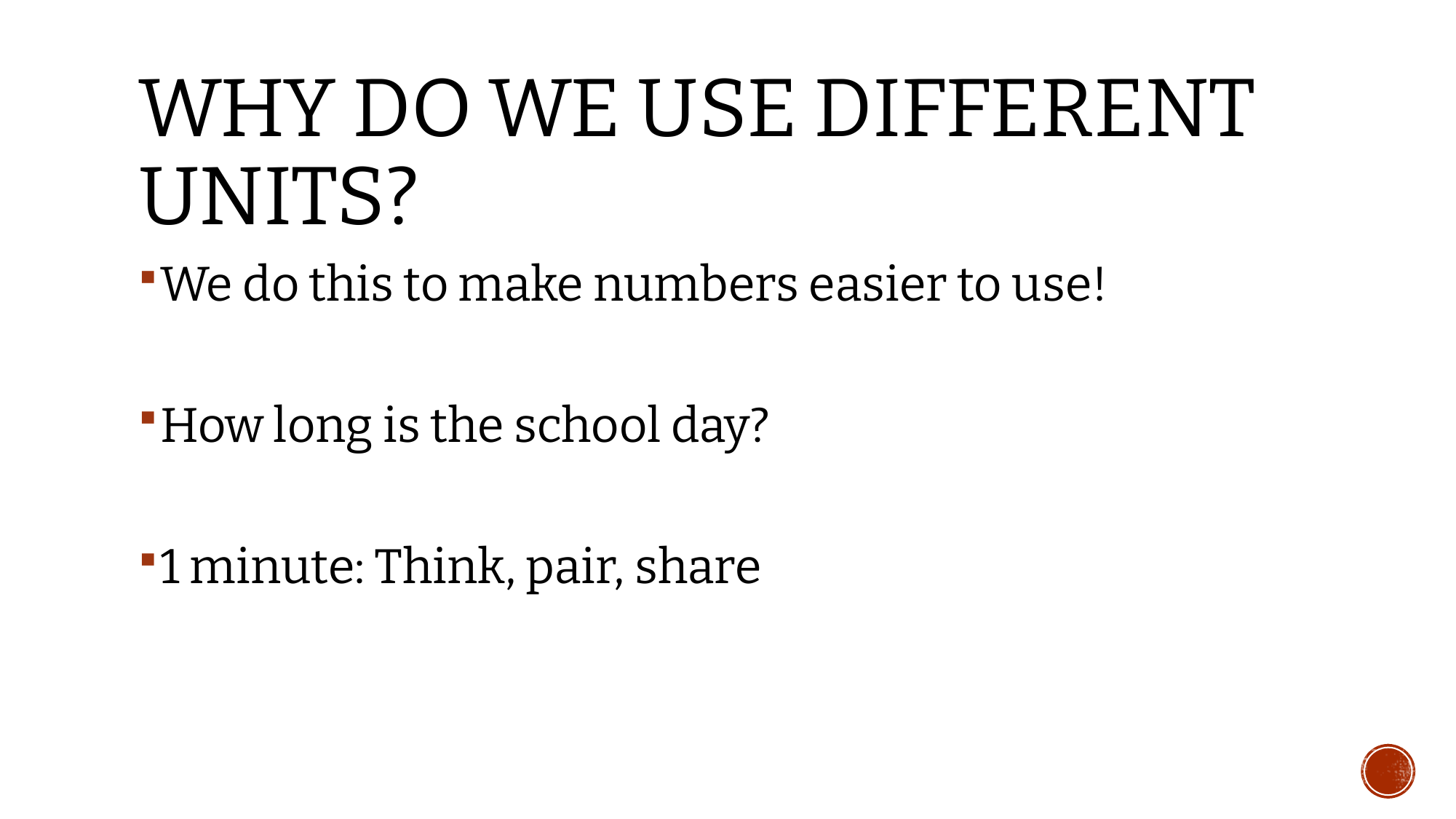

# Why do we use different units?
We do this to make numbers easier to use!

How long is the school day?

1 minute: Think, pair, share